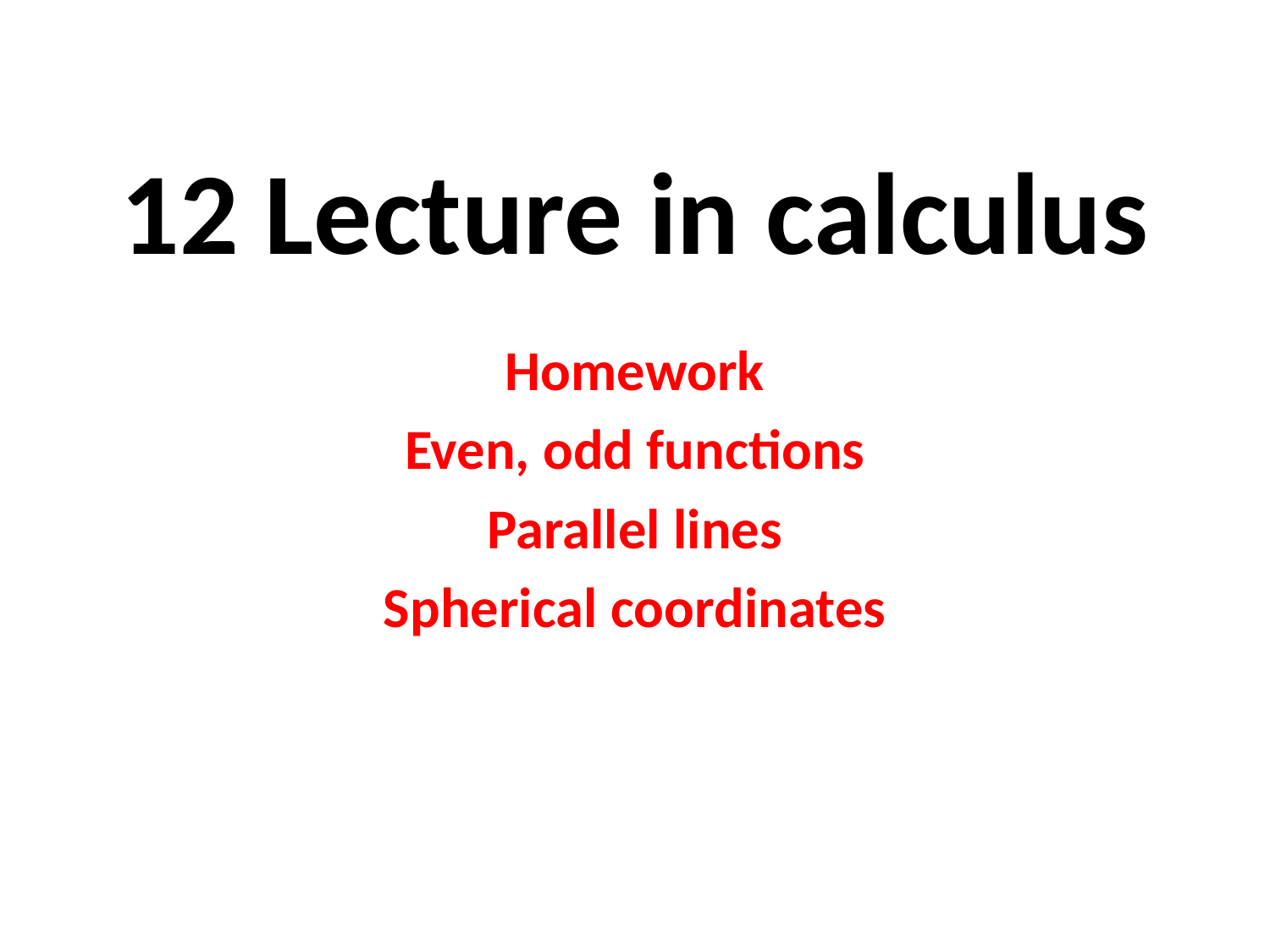

# 12 Lecture in calculus
Homework
Even, odd functions
Parallel lines
Spherical coordinates